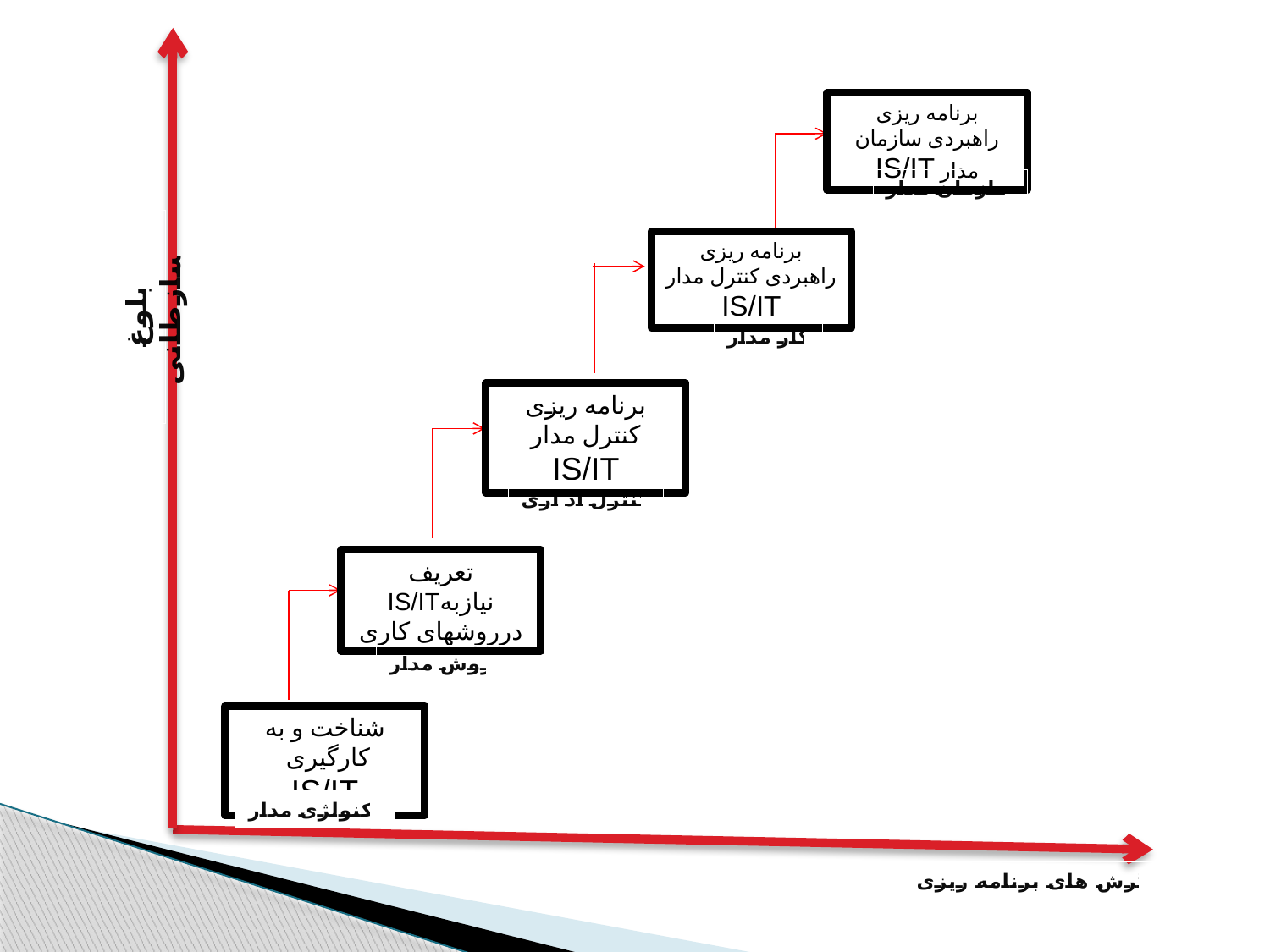

برنامه ریزی راهبردی سازمان مدار IS/IT
سازمان مدار
بلوغ سازطانی
برنامه ریزی راهبردی کنترل مدار IS/IT
کار مدار
برنامه ریزی کنترل مدار IS/IT
کنترل اد اری
تعریف نیازبهIS/IT درروشهای کاری
روش مدار
شناخت و به کارگیری
IS/IT
تکنولژی مدار
نگرش های برنامه ریزی